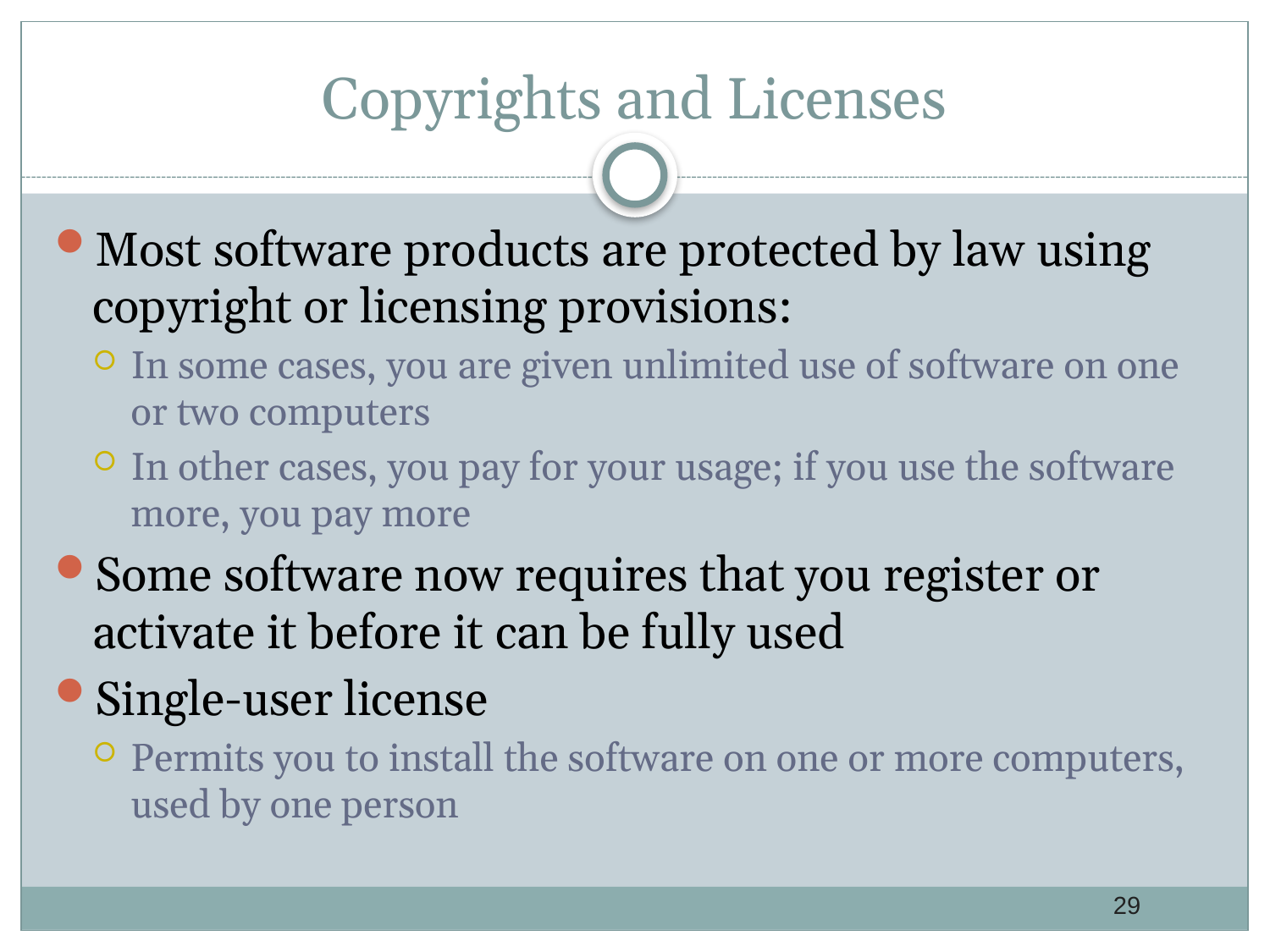

# Copyrights and Licenses
Most software products are protected by law using copyright or licensing provisions:
In some cases, you are given unlimited use of software on one or two computers
In other cases, you pay for your usage; if you use the software more, you pay more
Some software now requires that you register or activate it before it can be fully used
Single-user license
Permits you to install the software on one or more computers, used by one person
29